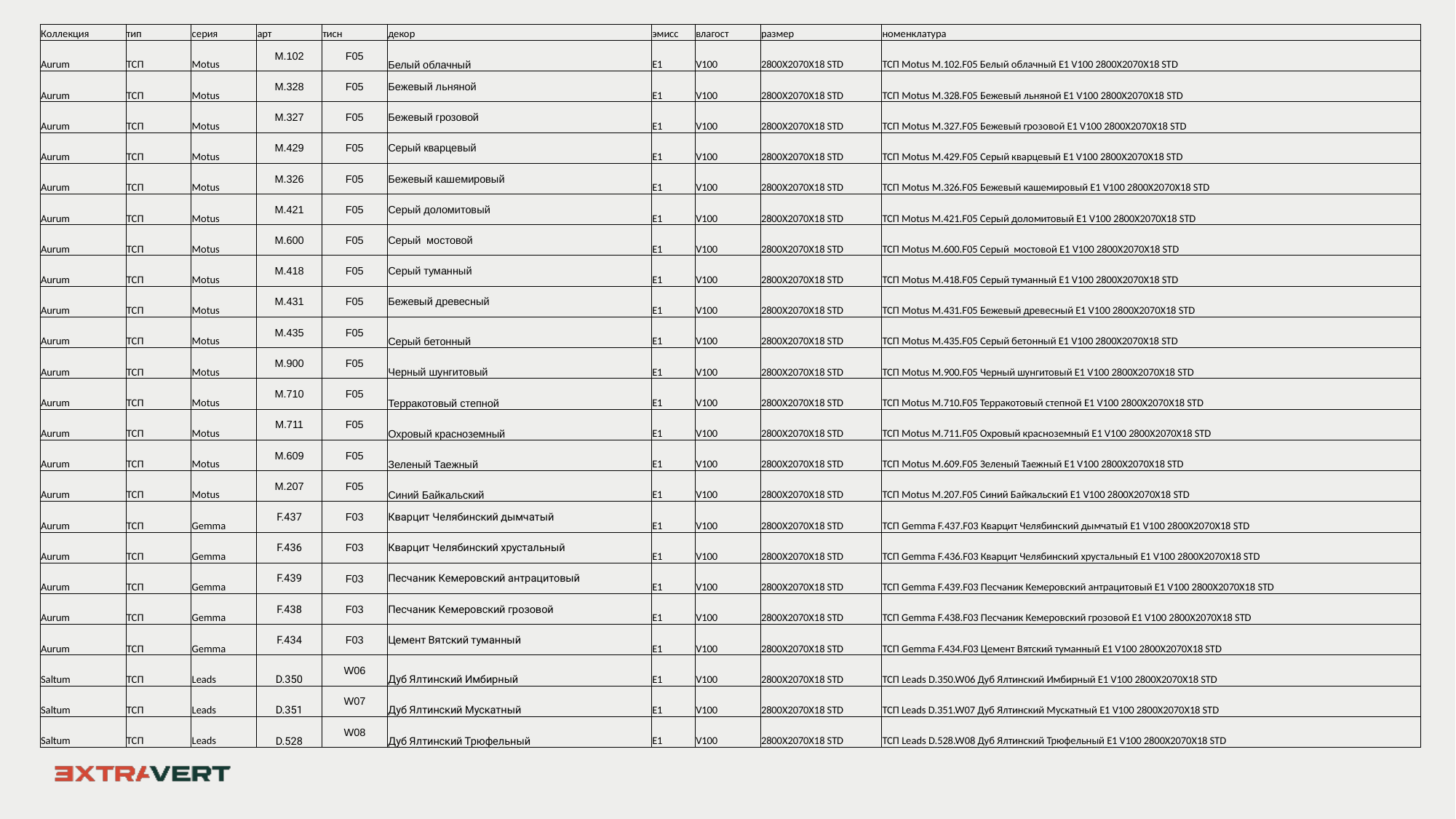

| Коллекция | тип | серия | арт | тисн | декор | эмисс | влагост | размер | номенклатура |
| --- | --- | --- | --- | --- | --- | --- | --- | --- | --- |
| Aurum | ТСП | Motus | M.102 | F05 | Белый облачный | E1 | V100 | 2800X2070X18 STD | ТСП Motus M.102.F05 Белый облачный E1 V100 2800X2070X18 STD |
| Aurum | ТСП | Motus | M.328 | F05 | Бежевый льняной | E1 | V100 | 2800X2070X18 STD | ТСП Motus M.328.F05 Бежевый льняной E1 V100 2800X2070X18 STD |
| Aurum | ТСП | Motus | M.327 | F05 | Бежевый грозовой | E1 | V100 | 2800X2070X18 STD | ТСП Motus M.327.F05 Бежевый грозовой E1 V100 2800X2070X18 STD |
| Aurum | ТСП | Motus | M.429 | F05 | Серый кварцевый | E1 | V100 | 2800X2070X18 STD | ТСП Motus M.429.F05 Серый кварцевый E1 V100 2800X2070X18 STD |
| Aurum | ТСП | Motus | M.326 | F05 | Бежевый кашемировый | E1 | V100 | 2800X2070X18 STD | ТСП Motus M.326.F05 Бежевый кашемировый E1 V100 2800X2070X18 STD |
| Aurum | ТСП | Motus | M.421 | F05 | Серый доломитовый | E1 | V100 | 2800X2070X18 STD | ТСП Motus M.421.F05 Серый доломитовый E1 V100 2800X2070X18 STD |
| Aurum | ТСП | Motus | M.600 | F05 | Серый мостовой | E1 | V100 | 2800X2070X18 STD | ТСП Motus M.600.F05 Серый мостовой E1 V100 2800X2070X18 STD |
| Aurum | ТСП | Motus | M.418 | F05 | Серый туманный | E1 | V100 | 2800X2070X18 STD | ТСП Motus M.418.F05 Серый туманный E1 V100 2800X2070X18 STD |
| Aurum | ТСП | Motus | M.431 | F05 | Бежевый древесный | E1 | V100 | 2800X2070X18 STD | ТСП Motus M.431.F05 Бежевый древесный E1 V100 2800X2070X18 STD |
| Aurum | ТСП | Motus | М.435 | F05 | Серый бетонный | E1 | V100 | 2800X2070X18 STD | ТСП Motus М.435.F05 Серый бетонный E1 V100 2800X2070X18 STD |
| Aurum | ТСП | Motus | M.900 | F05 | Черный шунгитовый | E1 | V100 | 2800X2070X18 STD | ТСП Motus M.900.F05 Черный шунгитовый E1 V100 2800X2070X18 STD |
| Aurum | ТСП | Motus | M.710 | F05 | Терракотовый степной | E1 | V100 | 2800X2070X18 STD | ТСП Motus M.710.F05 Терракотовый степной E1 V100 2800X2070X18 STD |
| Aurum | ТСП | Motus | M.711 | F05 | Охровый красноземный | E1 | V100 | 2800X2070X18 STD | ТСП Motus M.711.F05 Охровый красноземный E1 V100 2800X2070X18 STD |
| Aurum | ТСП | Motus | M.609 | F05 | Зеленый Таежный | E1 | V100 | 2800X2070X18 STD | ТСП Motus M.609.F05 Зеленый Таежный E1 V100 2800X2070X18 STD |
| Aurum | ТСП | Motus | M.207 | F05 | Синий Байкальский | E1 | V100 | 2800X2070X18 STD | ТСП Motus M.207.F05 Синий Байкальский E1 V100 2800X2070X18 STD |
| Aurum | ТСП | Gemma | F.437 | F03 | Кварцит Челябинский дымчатый | E1 | V100 | 2800X2070X18 STD | ТСП Gemma F.437.F03 Кварцит Челябинский дымчатый E1 V100 2800X2070X18 STD |
| Aurum | ТСП | Gemma | F.436 | F03 | Кварцит Челябинский хрустальный | E1 | V100 | 2800X2070X18 STD | ТСП Gemma F.436.F03 Кварцит Челябинский хрустальный E1 V100 2800X2070X18 STD |
| Aurum | ТСП | Gemma | F.439 | F03 | Песчаник Кемеровский антрацитовый | E1 | V100 | 2800X2070X18 STD | ТСП Gemma F.439.F03 Песчаник Кемеровский антрацитовый E1 V100 2800X2070X18 STD |
| Aurum | ТСП | Gemma | F.438 | F03 | Песчаник Кемеровский грозовой | E1 | V100 | 2800X2070X18 STD | ТСП Gemma F.438.F03 Песчаник Кемеровский грозовой E1 V100 2800X2070X18 STD |
| Aurum | ТСП | Gemma | F.434 | F03 | Цемент Вятский туманный | E1 | V100 | 2800X2070X18 STD | ТСП Gemma F.434.F03 Цемент Вятский туманный E1 V100 2800X2070X18 STD |
| Saltum | ТСП | Leads | D.350 | W06 | Дуб Ялтинский Имбирный | E1 | V100 | 2800X2070X18 STD | ТСП Leads D.350.W06 Дуб Ялтинский Имбирный E1 V100 2800X2070X18 STD |
| Saltum | ТСП | Leads | D.351 | W07 | Дуб Ялтинский Мускатный | E1 | V100 | 2800X2070X18 STD | ТСП Leads D.351.W07 Дуб Ялтинский Мускатный E1 V100 2800X2070X18 STD |
| Saltum | ТСП | Leads | D.528 | W08 | Дуб Ялтинский Трюфельный | E1 | V100 | 2800X2070X18 STD | ТСП Leads D.528.W08 Дуб Ялтинский Трюфельный E1 V100 2800X2070X18 STD |